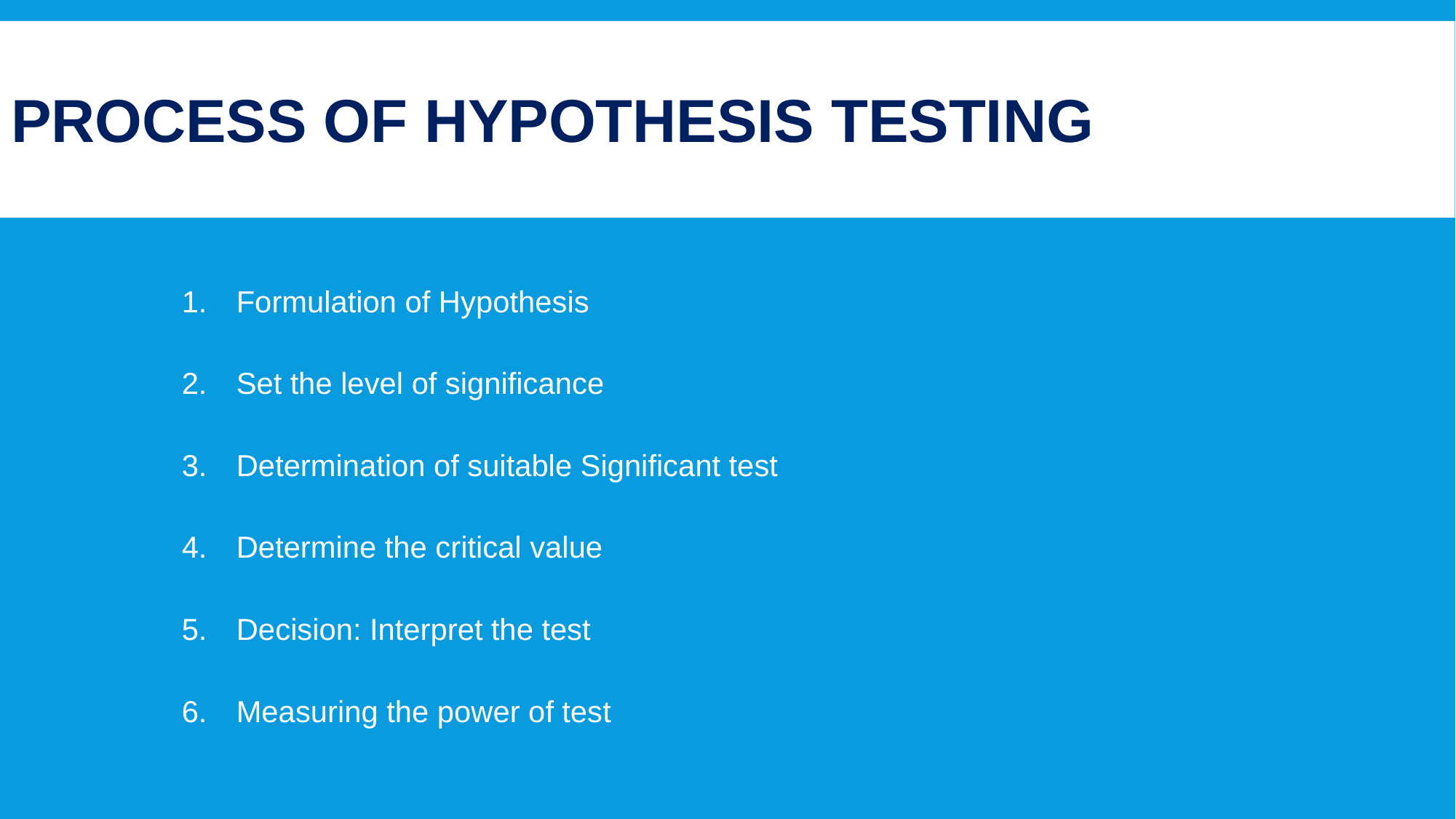

# Process of hypothesis testing
Formulation of Hypothesis
Set the level of significance
Determination of suitable Significant test
Determine the critical value
Decision: Interpret the test
Measuring the power of test